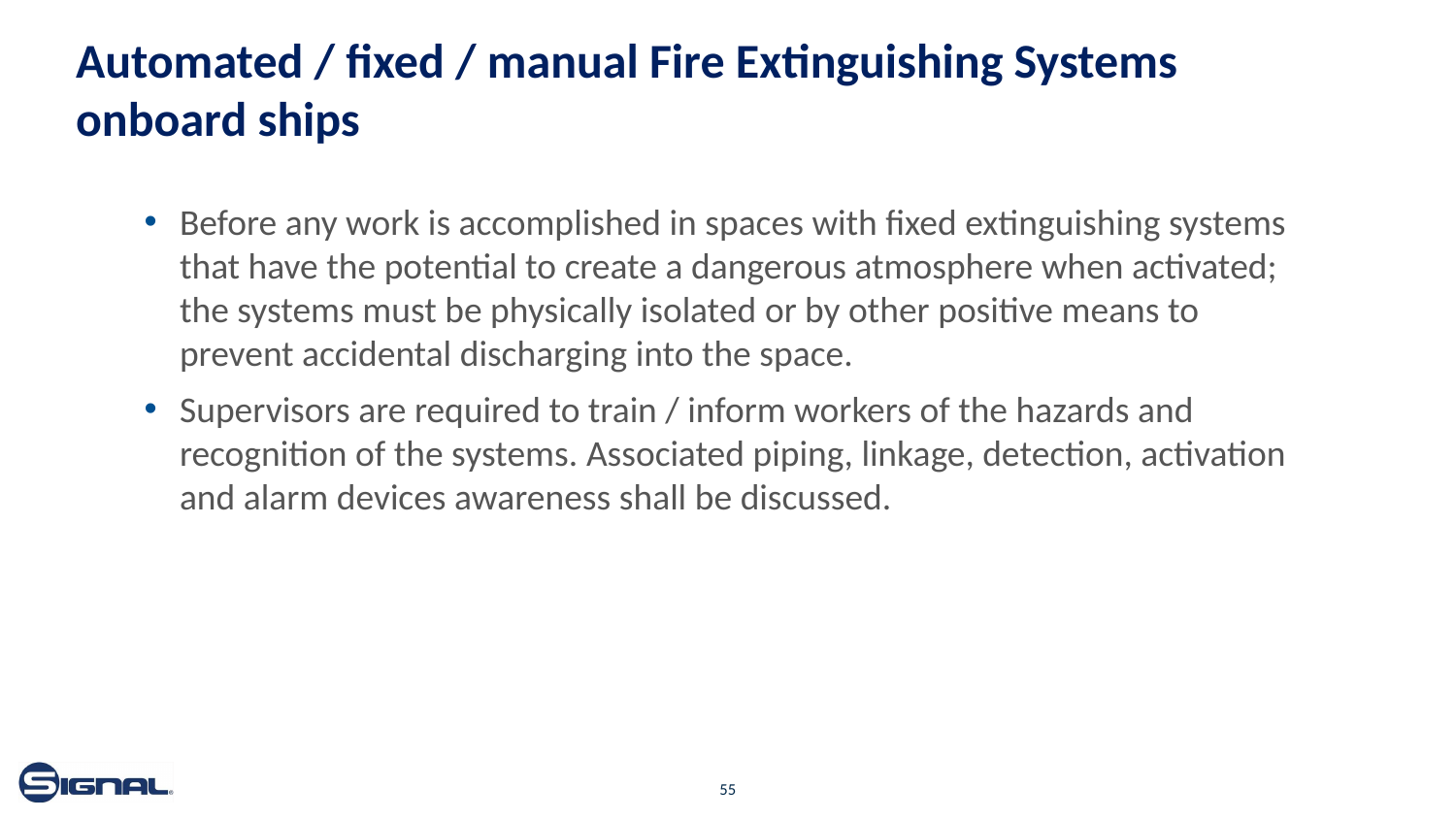

# Automated / fixed / manual Fire Extinguishing Systems onboard ships
Before any work is accomplished in spaces with fixed extinguishing systems that have the potential to create a dangerous atmosphere when activated; the systems must be physically isolated or by other positive means to prevent accidental discharging into the space.
Supervisors are required to train / inform workers of the hazards and recognition of the systems. Associated piping, linkage, detection, activation and alarm devices awareness shall be discussed.